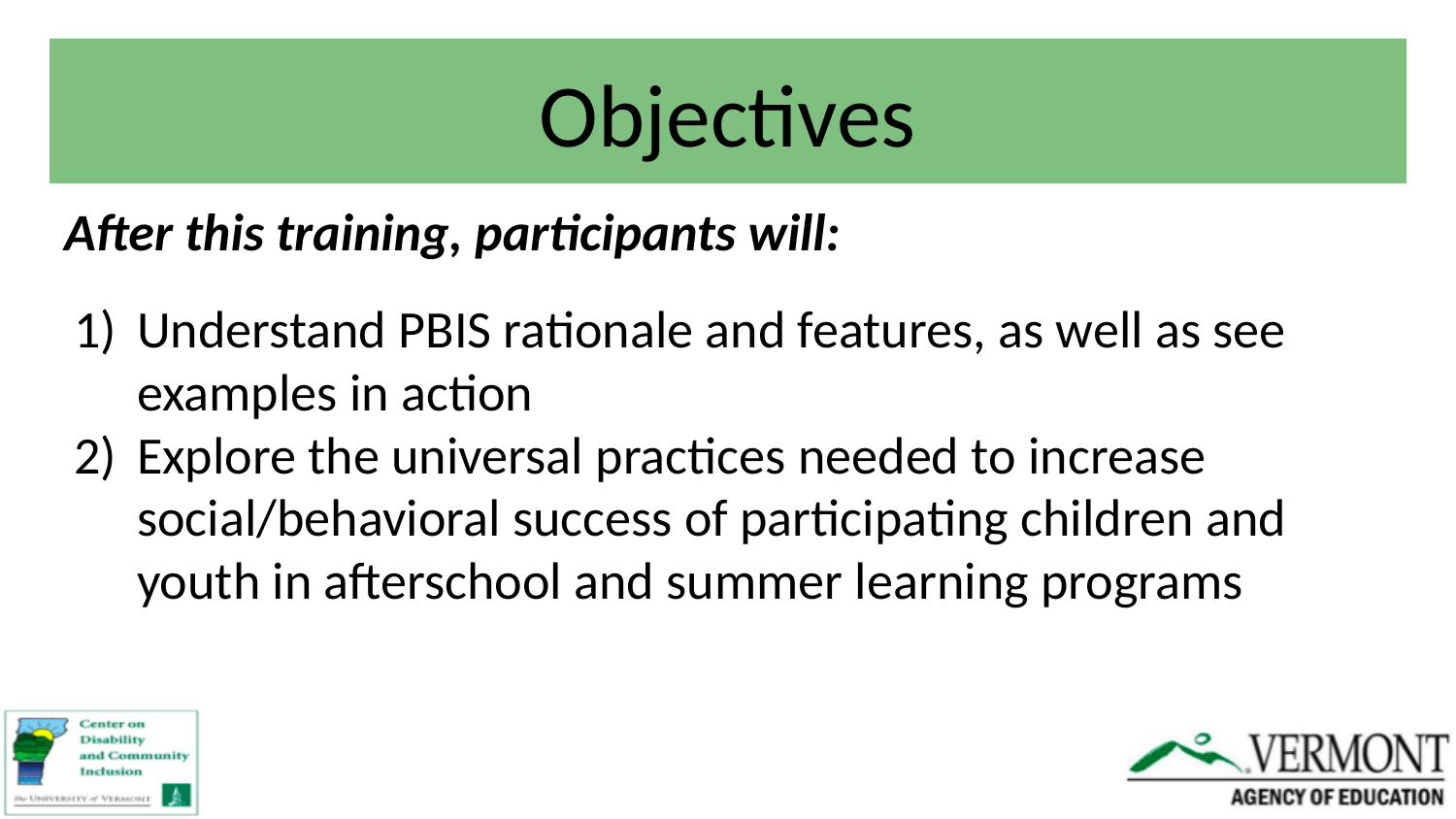

# Objectives
After this training, participants will:

Understand PBIS rationale and features, as well as see examples in action
Explore the universal practices needed to increase social/behavioral success of participating children and youth in afterschool and summer learning programs